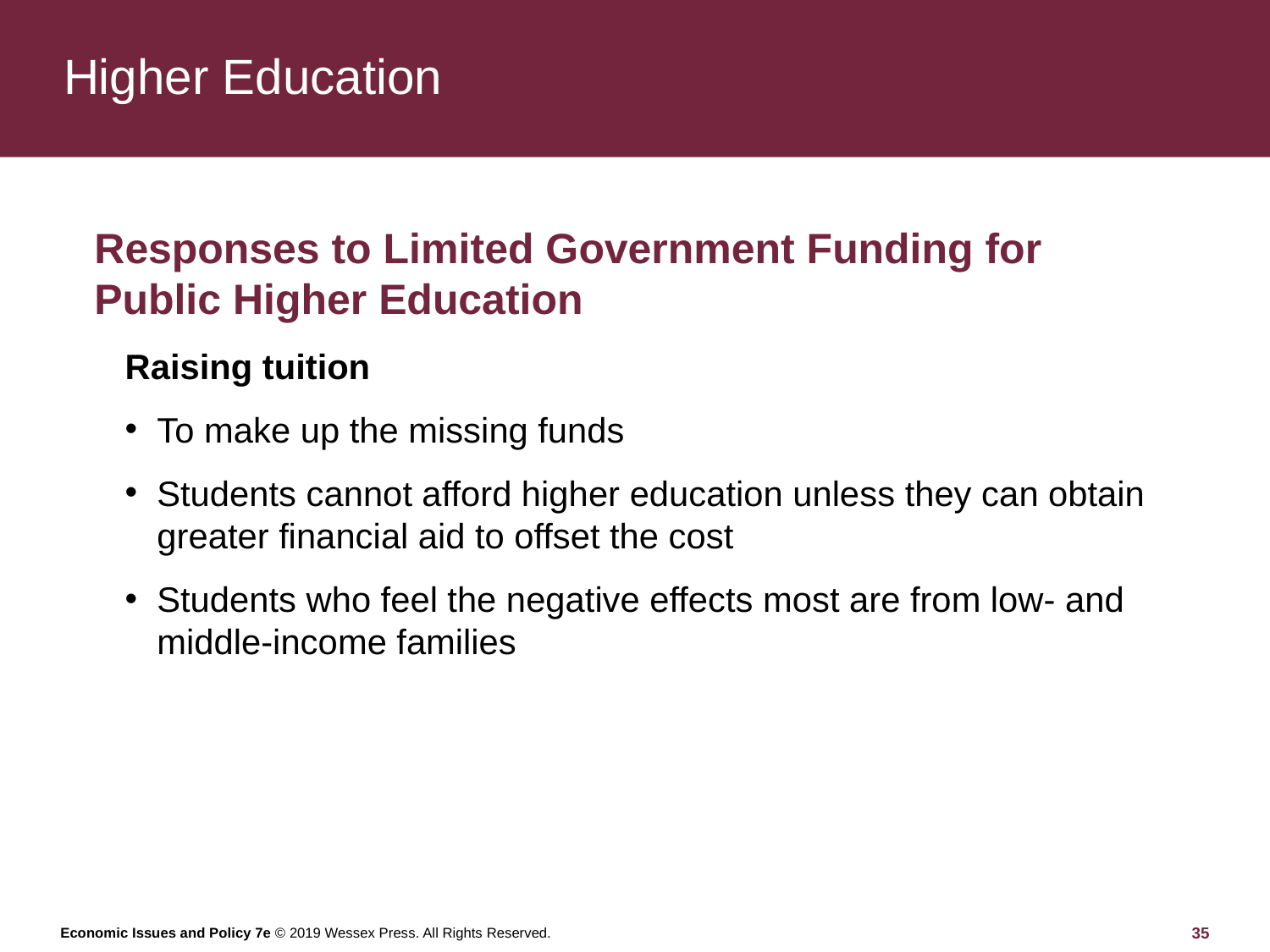

# Higher Education
Responses to Limited Government Funding for Public Higher Education
Raising tuition
To make up the missing funds
Students cannot afford higher education unless they can obtain greater financial aid to offset the cost
Students who feel the negative effects most are from low- and middle-income families